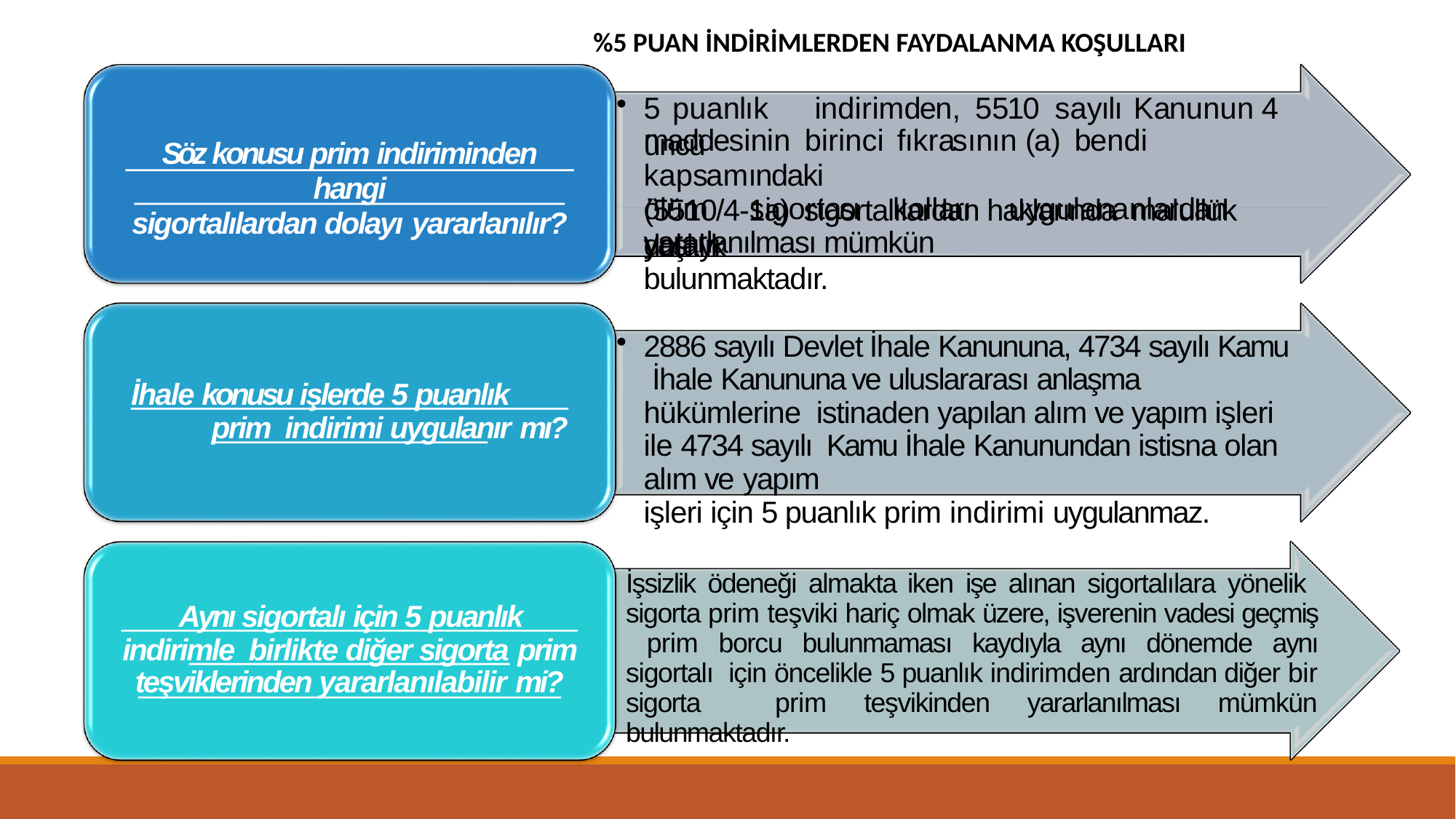

%5 PUAN İNDİRİMLERDEN FAYDALANMA KOŞULLARI

5	puanlık	indirimden,	5510	sayılı	Kanunun	4	üncü
maddesinin	birinci	fıkrasının	(a)	bendi	kapsamındaki
(5510/4-1a)  sigortalılardan haklarında  malullük yaşlılık
Söz konusu prim indiriminden hangi
sigortalılardan dolayı yararlanılır?
ölüm	sigortası	kolları	uygulananlardan	dolayı
yararlanılması mümkün bulunmaktadır.

2886 sayılı Devlet İhale Kanununa, 4734 sayılı Kamu  İhale Kanununa ve uluslararası anlaşma hükümlerine  istinaden yapılan alım ve yapım işleri ile 4734 sayılı  Kamu İhale Kanunundan istisna olan alım ve yapım
işleri için 5 puanlık prim indirimi uygulanmaz.
İhale konusu işlerde 5 puanlık prim  indirimi uygulanır mı?

İşsizlik ödeneği almakta iken işe alınan sigortalılara yönelik  sigorta prim teşviki hariç olmak üzere, işverenin vadesi geçmiş  prim borcu bulunmaması kaydıyla aynı dönemde aynı sigortalı  için öncelikle 5 puanlık indirimden ardından diğer bir sigorta  prim teşvikinden yararlanılması mümkün bulunmaktadır.
Aynı sigortalı için 5 puanlık indirimle  birlikte diğer sigorta prim
teşviklerinden yararlanılabilir mi?